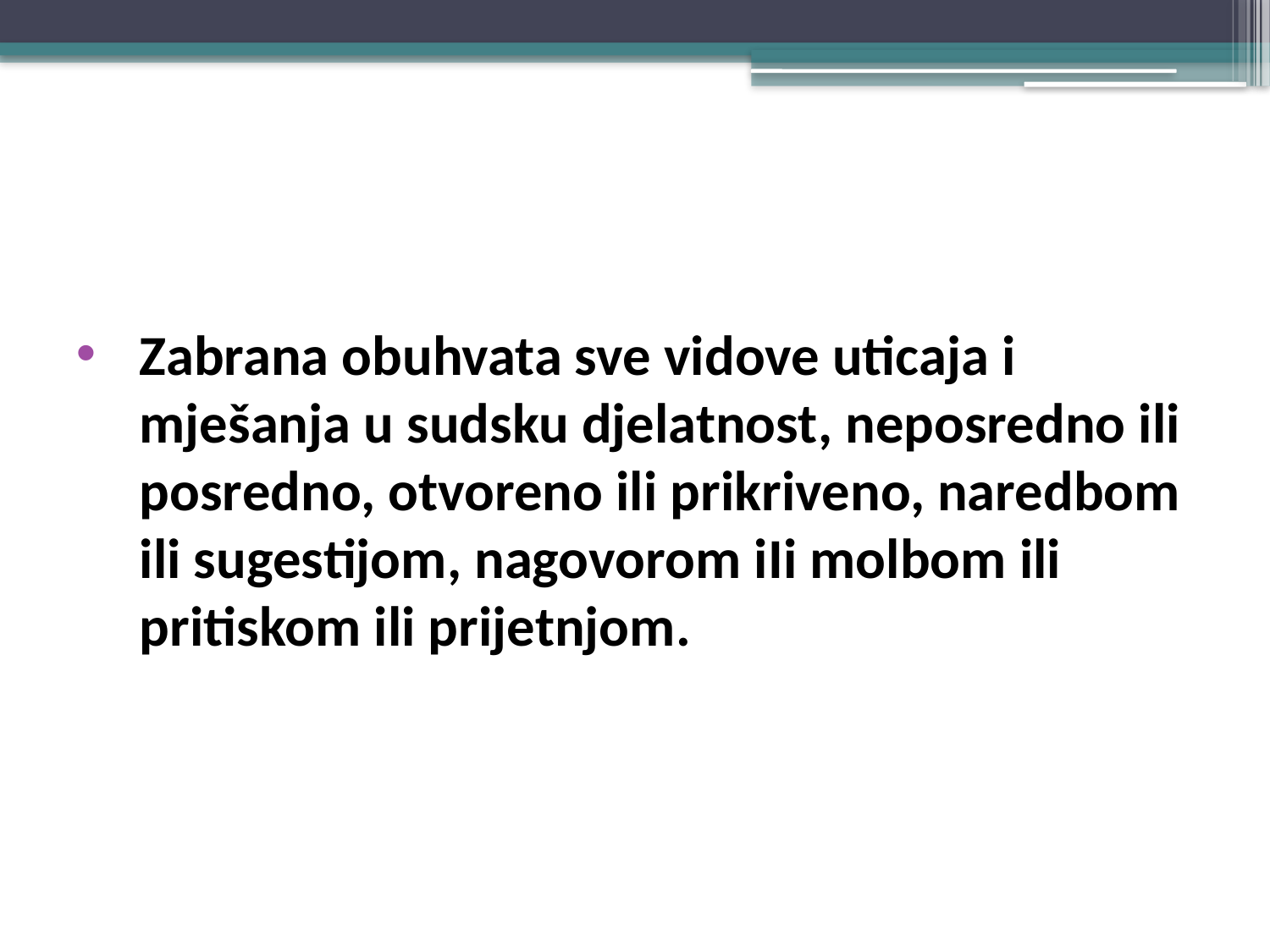

#
Zabrana obuhvata sve vidove uticaja i mješanja u sudsku djelatnost, neposredno ili posredno, otvoreno ili prikriveno, naredbom ili sugestijom, nagovorom iIi molbom ili pritiskom ili prijetnjom.